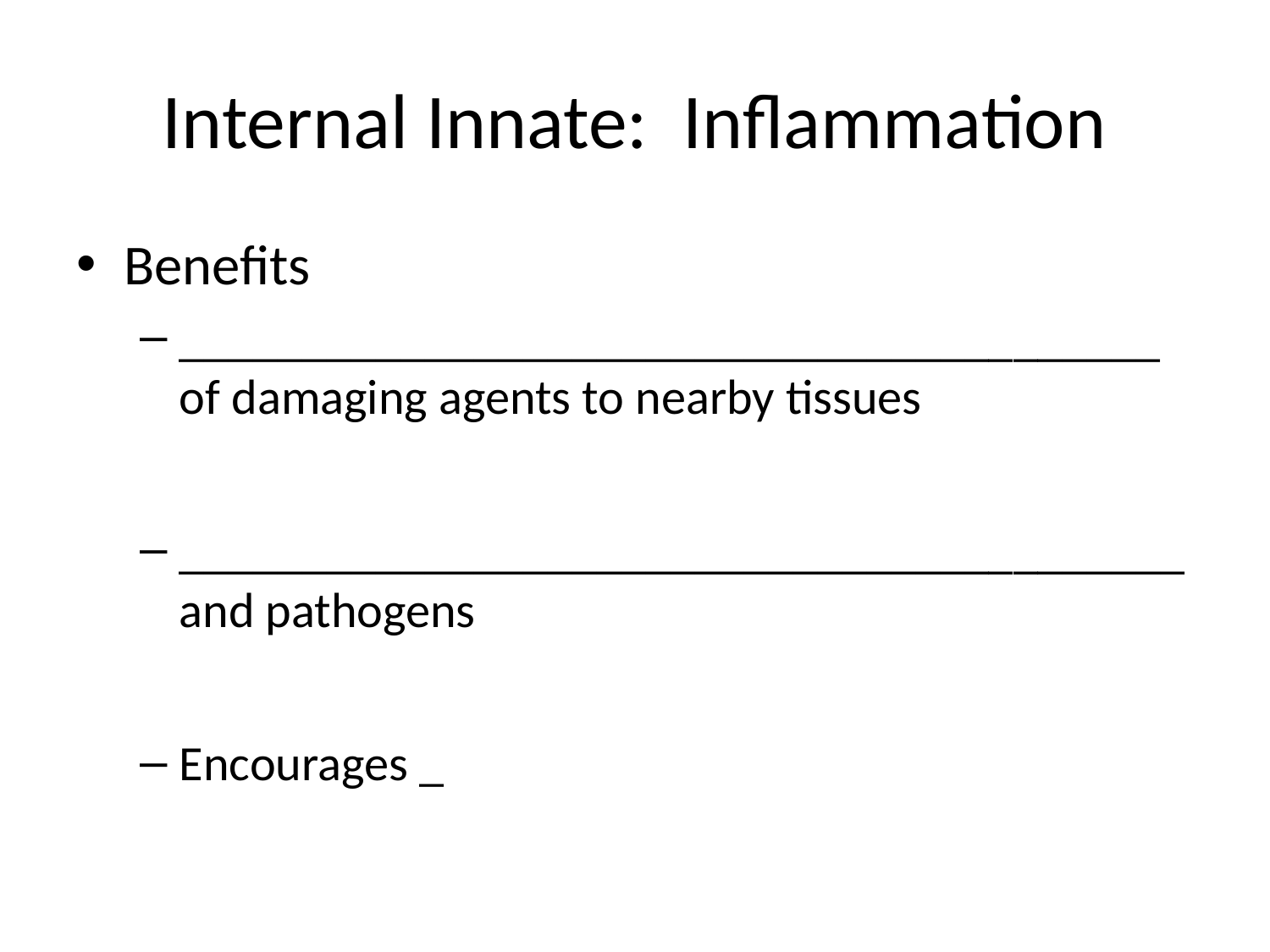

# Internal Innate:  Inflammation
Benefits
________________________________________ of damaging agents to nearby tissues

_________________________________________ and pathogens

Encourages _